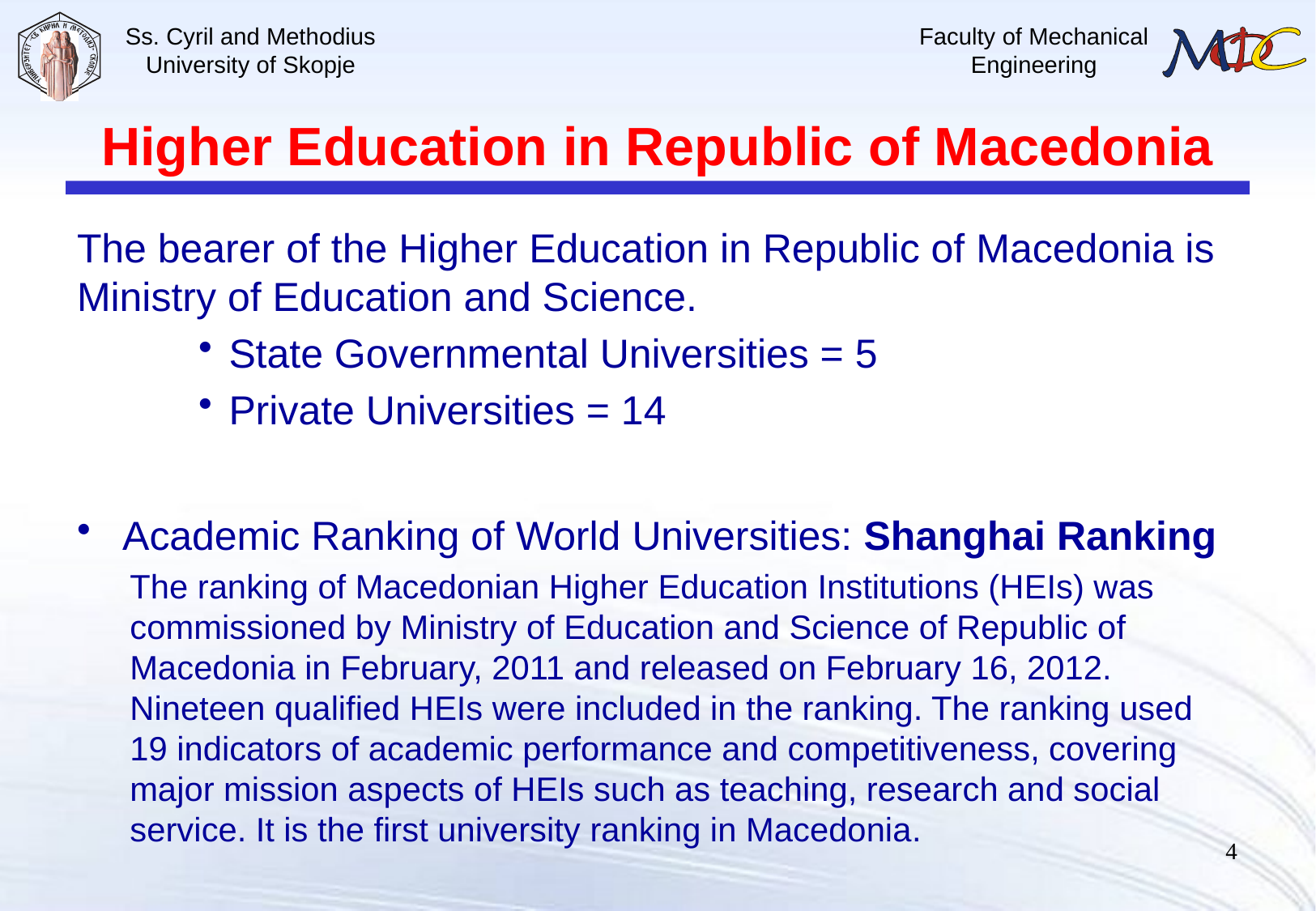

# Higher Education in Republic of Macedonia
The bearer of the Higher Education in Republic of Macedonia is Ministry of Education and Science.
State Governmental Universities = 5
Private Universities = 14

Academic Ranking of World Universities: Shanghai Ranking
The ranking of Macedonian Higher Education Institutions (HEIs) was commissioned by Ministry of Education and Science of Republic of Macedonia in February, 2011 and released on February 16, 2012. Nineteen qualified HEIs were included in the ranking. The ranking used 19 indicators of academic performance and competitiveness, covering major mission aspects of HEIs such as teaching, research and social service. It is the first university ranking in Macedonia.